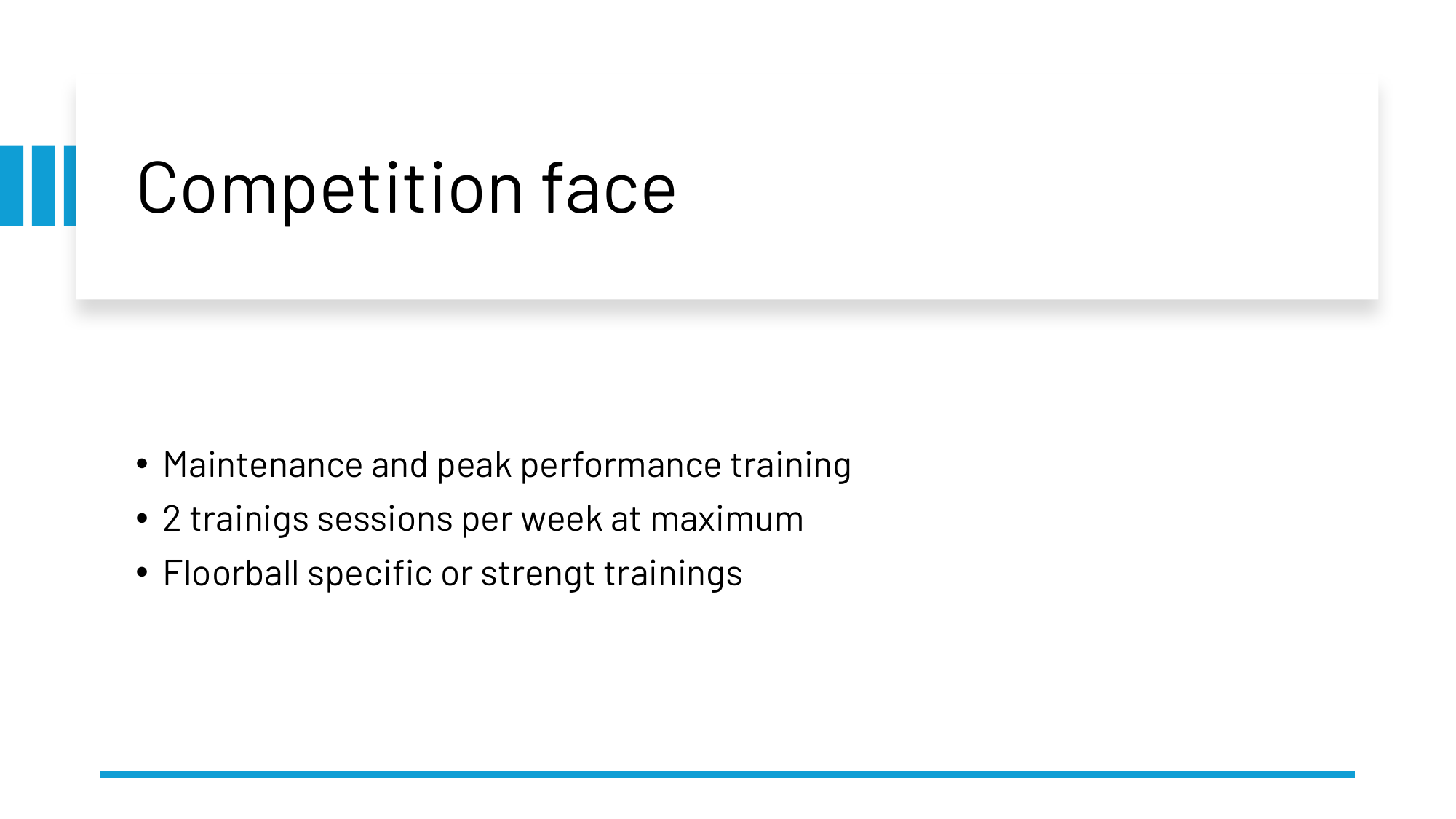

# Competition face

Maintenance and peak performance training
2 trainigs sessions per week at maximum
Floorball specific or strengt trainings